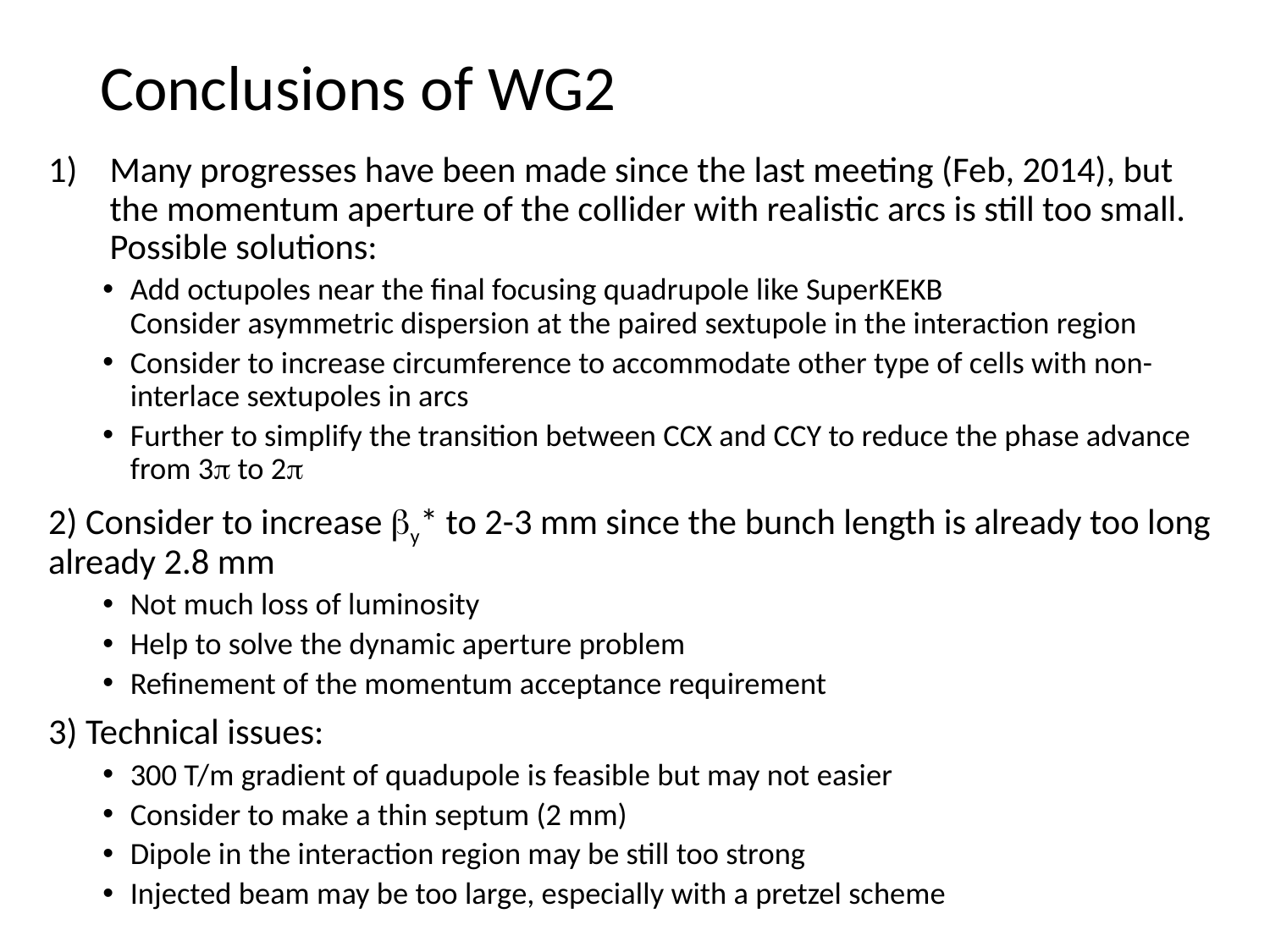

# Conclusions of WG2
Many progresses have been made since the last meeting (Feb, 2014), but the momentum aperture of the collider with realistic arcs is still too small. Possible solutions:
Add octupoles near the final focusing quadrupole like SuperKEKB
Consider asymmetric dispersion at the paired sextupole in the interaction region
Consider to increase circumference to accommodate other type of cells with non-interlace sextupoles in arcs
Further to simplify the transition between CCX and CCY to reduce the phase advance from 3π to 2π
2) Consider to increase βy* to 2-3 mm since the bunch length is already too long already 2.8 mm
Not much loss of luminosity
Help to solve the dynamic aperture problem
Refinement of the momentum acceptance requirement
3) Technical issues:
300 T/m gradient of quadupole is feasible but may not easier
Consider to make a thin septum (2 mm)
Dipole in the interaction region may be still too strong
Injected beam may be too large, especially with a pretzel scheme